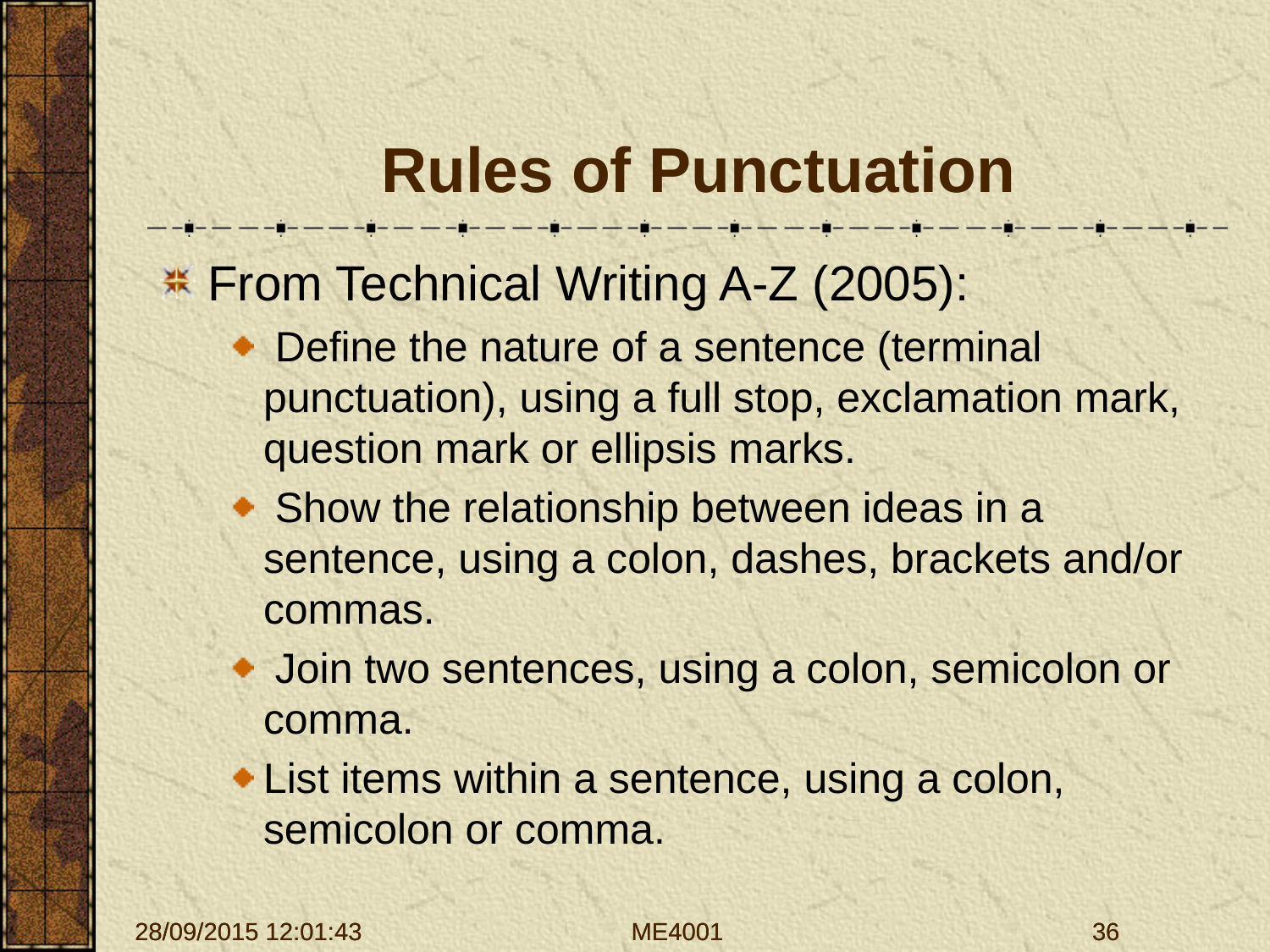

# Rules of Punctuation
From Technical Writing A-Z (2005):
 Define the nature of a sentence (terminal punctuation), using a full stop, exclamation mark, question mark or ellipsis marks.
 Show the relationship between ideas in a sentence, using a colon, dashes, brackets and/or commas.
 Join two sentences, using a colon, semicolon or comma.
List items within a sentence, using a colon, semicolon or comma.
28/09/2015 12:01:43
28/09/2015 12:01:43
ME4001
ME4001
36
36